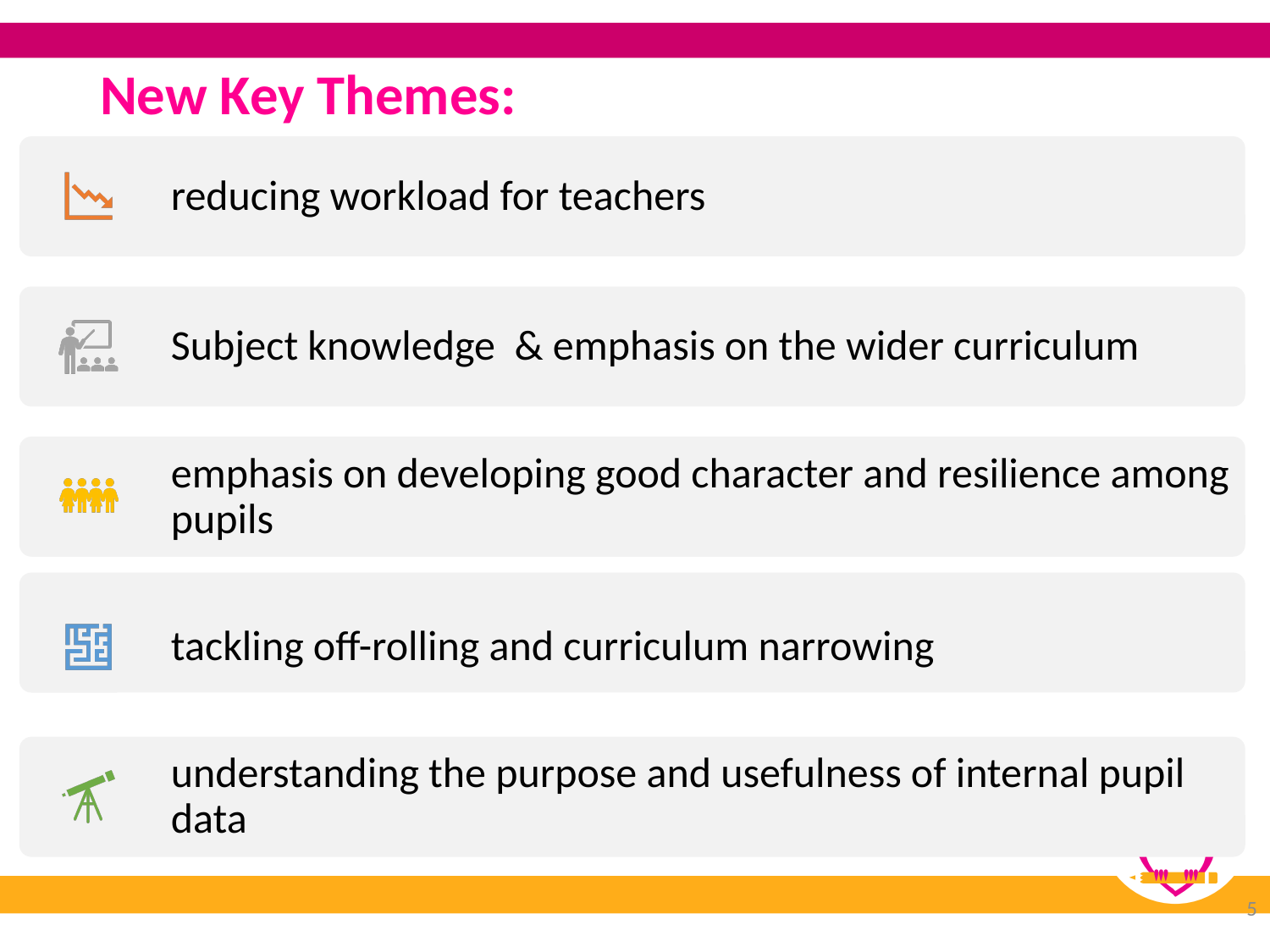

# New Key Themes:
reducing workload for teachers
Subject knowledge  & emphasis on the wider curriculum
emphasis on developing good character and resilience among pupils
tackling off-rolling and curriculum narrowing
understanding the purpose and usefulness of internal pupil data
5